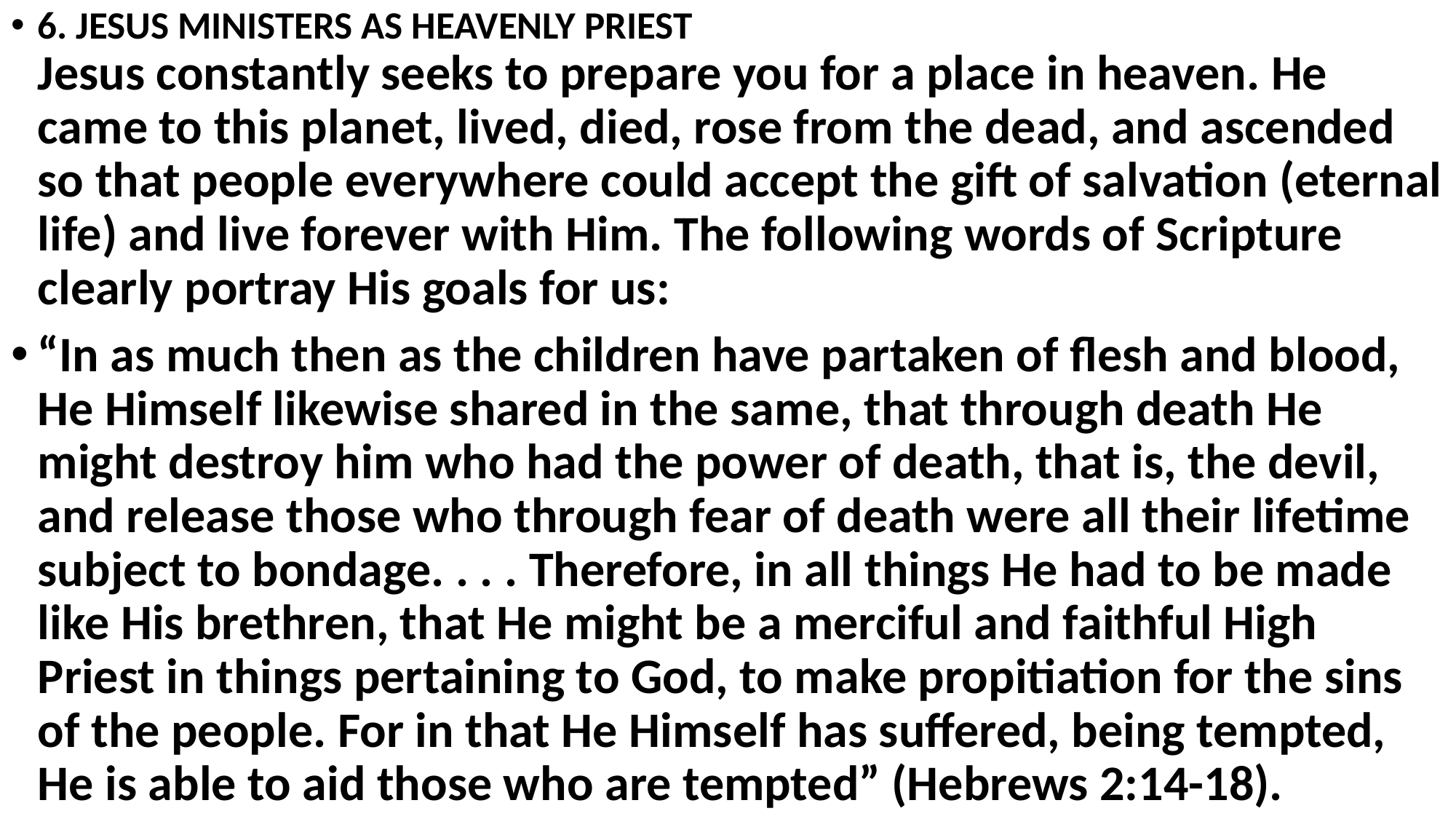

6. JESUS MINISTERS AS HEAVENLY PRIEST
Jesus constantly seeks to prepare you for a place in heaven. He came to this planet, lived, died, rose from the dead, and ascended so that people everywhere could accept the gift of salvation (eternal life) and live forever with Him. The following words of Scripture clearly portray His goals for us:
“In as much then as the children have partaken of flesh and blood, He Himself likewise shared in the same, that through death He might destroy him who had the power of death, that is, the devil, and release those who through fear of death were all their lifetime subject to bondage. . . . Therefore, in all things He had to be made like His brethren, that He might be a merciful and faithful High Priest in things pertaining to God, to make propitiation for the sins of the people. For in that He Himself has suffered, being tempted, He is able to aid those who are tempted” (Hebrews 2:14-18).